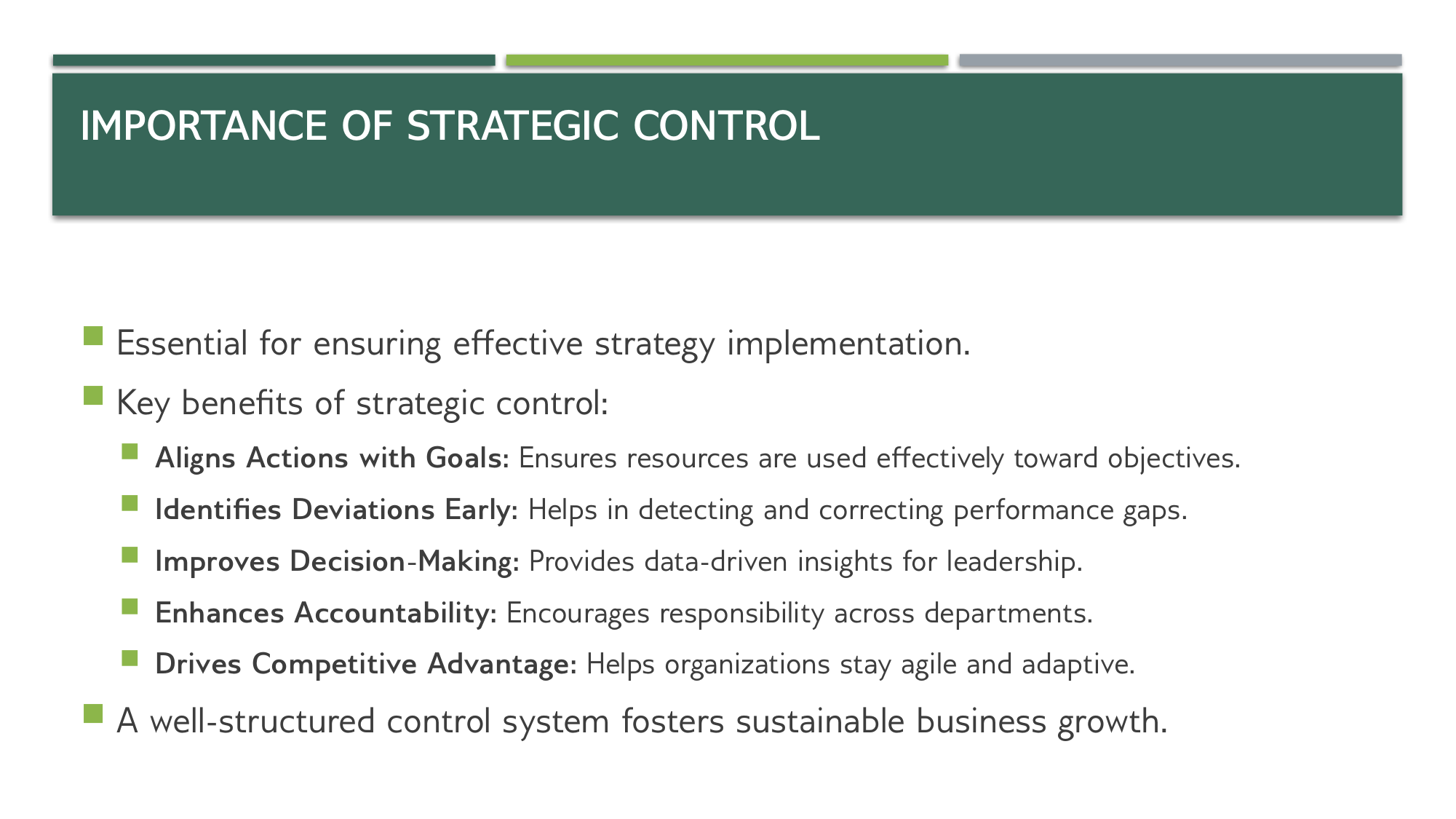

# Importance of Strategic Control
Essential for ensuring effective strategy implementation.
Key benefits of strategic control:
Aligns Actions with Goals: Ensures resources are used effectively toward objectives.
Identifies Deviations Early: Helps in detecting and correcting performance gaps.
Improves Decision-Making: Provides data-driven insights for leadership.
Enhances Accountability: Encourages responsibility across departments.
Drives Competitive Advantage: Helps organizations stay agile and adaptive.
A well-structured control system fosters sustainable business growth.